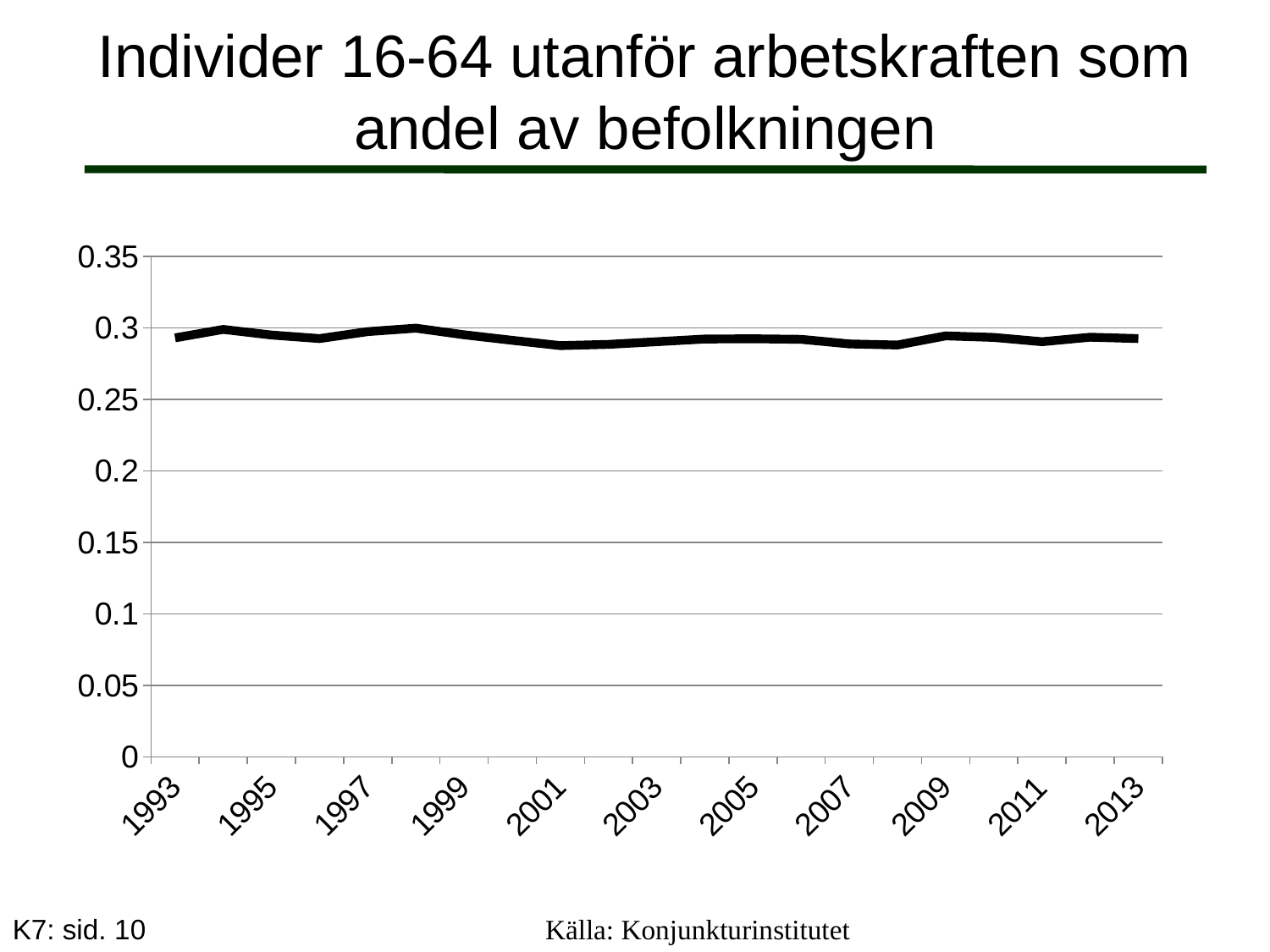

# Individer 16-64 utanför arbetskraften som andel av befolkningen

### Chart

| Category |  |
|---|---|
| 33970 | 0.2930590575227475 |
| 34335 | 0.29897874422787113 |
| 34700 | 0.29504573810389684 |
| 35065 | 0.29256959444644015 |
| 35431 | 0.2974191179445051 |
| 35796 | 0.2998651400163947 |
| 36161 | 0.29524104052800315 |
| 36526 | 0.29134444129259074 |
| 36892 | 0.2876440758242657 |
| 37257 | 0.2885074097992505 |
| 37622 | 0.2903897758320394 |
| 37987 | 0.29227743443497206 |
| 38353 | 0.2924467844015975 |
| 38718 | 0.29206167649549164 |
| 39083 | 0.2888258786764328 |
| 39448 | 0.2880734825117088 |
| 39814 | 0.29447177079034886 |
| 40179 | 0.2933681970827245 |
| 40544 | 0.290364353238719 |
| 40909 | 0.2935241885022884 |
| 41275 | 0.2925618237751114 |
K7: sid. 10
Källa: Konjunkturinstitutet